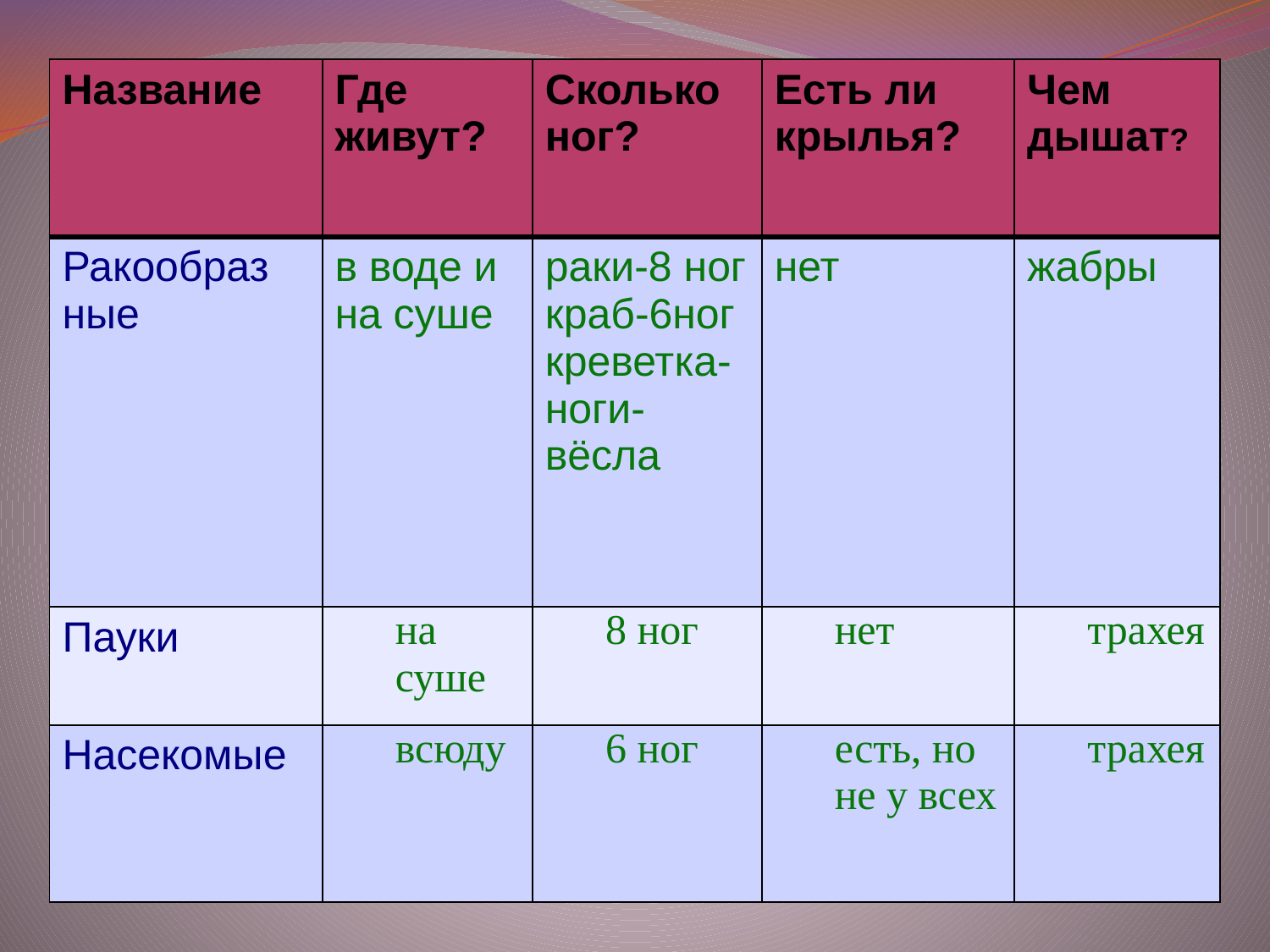

| Название | Где живут? | Сколько ног? | Есть ли крылья? | Чем дышат? |
| --- | --- | --- | --- | --- |
| Ракообраз ные | в воде и на суше | раки-8 ног краб-6ног креветка-ноги-вёсла | нет | жабры |
| Пауки | на суше | 8 ног | нет | трахея |
| Насекомые | всюду | 6 ног | есть, но не у всех | трахея |